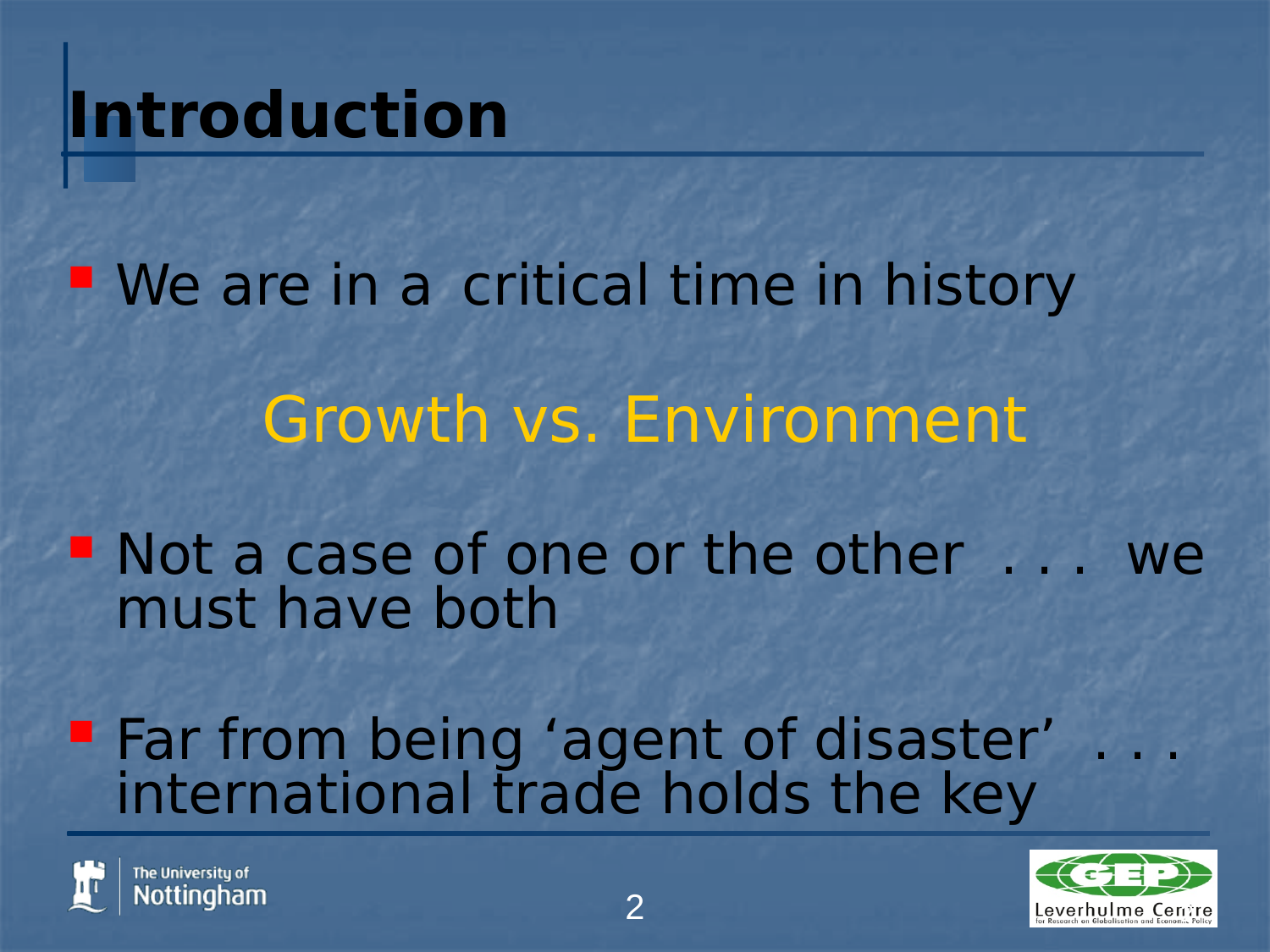

# Introduction

We are in a  critical time in history

Growth vs. Environment

Not a case of one or the other  . . .  we must have both

Far from being ‘agent of disaster’  . . . international trade holds the key

2
2